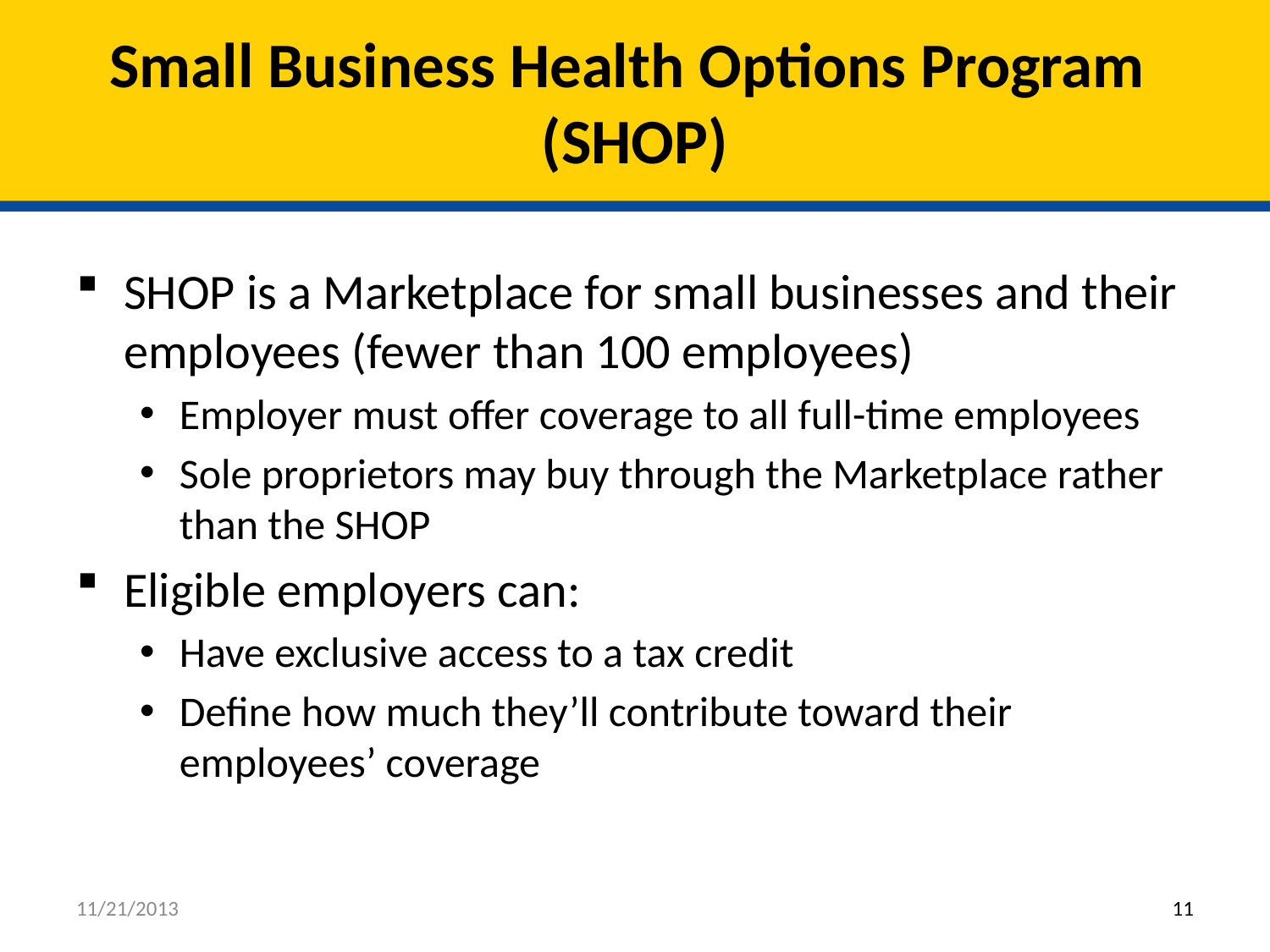

# Small Business Health Options Program (SHOP)
SHOP is a Marketplace for small businesses and their employees (fewer than 100 employees)
Employer must offer coverage to all full-time employees
Sole proprietors may buy through the Marketplace rather than the SHOP
Eligible employers can:
Have exclusive access to a tax credit
Define how much they’ll contribute toward their employees’ coverage
11/21/2013
11